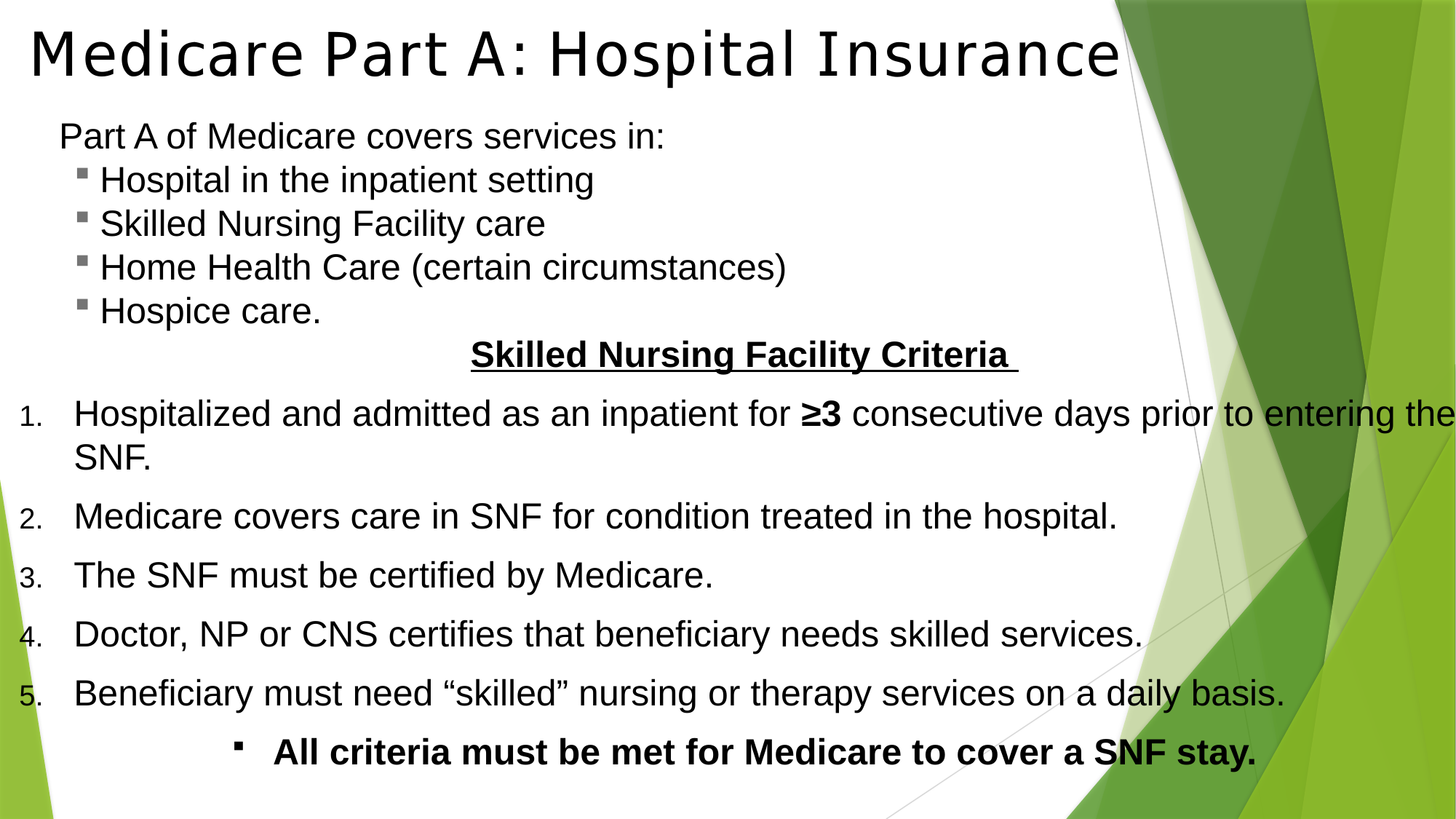

# Medicare Part A: Hospital Insurance
Part A of Medicare covers services in:
Hospital in the inpatient setting
Skilled Nursing Facility care
Home Health Care (certain circumstances)
Hospice care.
Skilled Nursing Facility Criteria
Hospitalized and admitted as an inpatient for ≥3 consecutive days prior to entering the SNF.
Medicare covers care in SNF for condition treated in the hospital.
The SNF must be certified by Medicare.
Doctor, NP or CNS certifies that beneficiary needs skilled services.
Beneficiary must need “skilled” nursing or therapy services on a daily basis.
All criteria must be met for Medicare to cover a SNF stay.